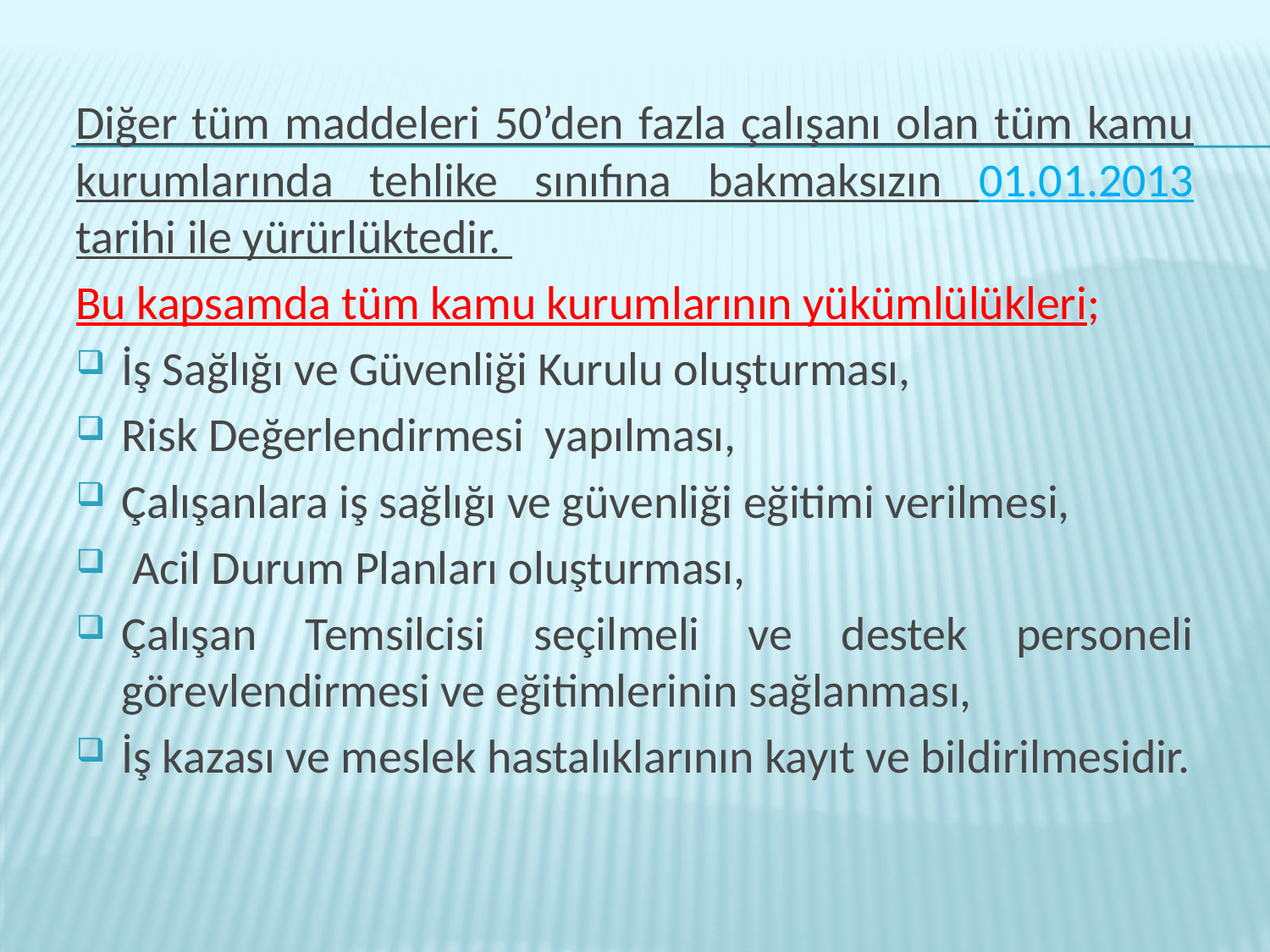

Diğer tüm maddeleri 50’den fazla çalışanı olan tüm kamu kurumlarında tehlike sınıfına bakmaksızın 01.01.2013 tarihi ile yürürlüktedir.
Bu kapsamda tüm kamu kurumlarının yükümlülükleri;
İş Sağlığı ve Güvenliği Kurulu oluşturması,
Risk Değerlendirmesi  yapılması,
Çalışanlara iş sağlığı ve güvenliği eğitimi verilmesi,
 Acil Durum Planları oluşturması,
Çalışan Temsilcisi seçilmeli ve destek personeli görevlendirmesi ve eğitimlerinin sağlanması,
İş kazası ve meslek hastalıklarının kayıt ve bildirilmesidir.